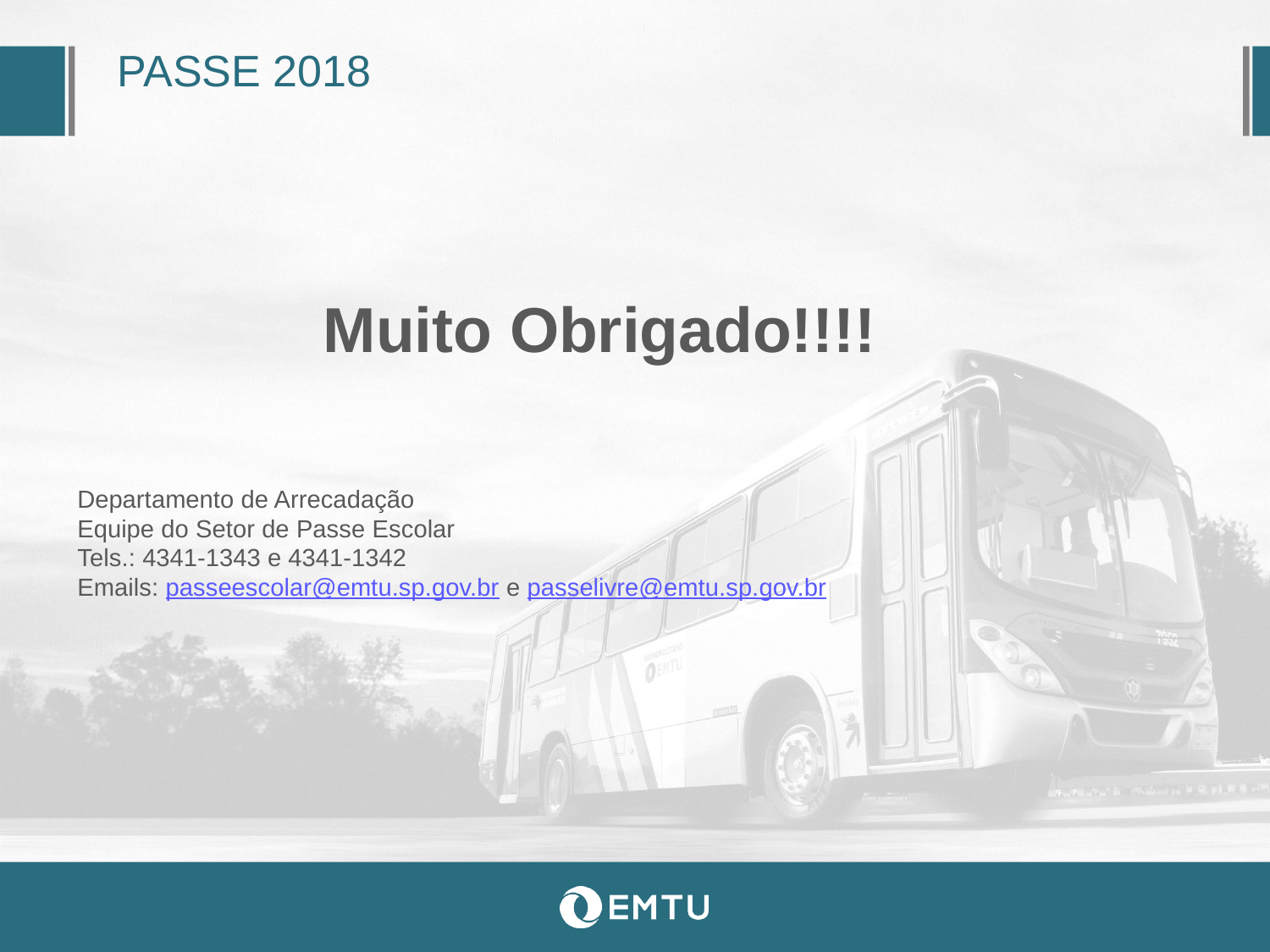

PASSE 2018

Muito Obrigado!!!!

Departamento de Arrecadação
Equipe do Setor de Passe Escolar
Tels.: 4341-1343 e 4341-1342
Emails: passeescolar@emtu.sp.gov.br e passelivre@emtu.sp.gov.br